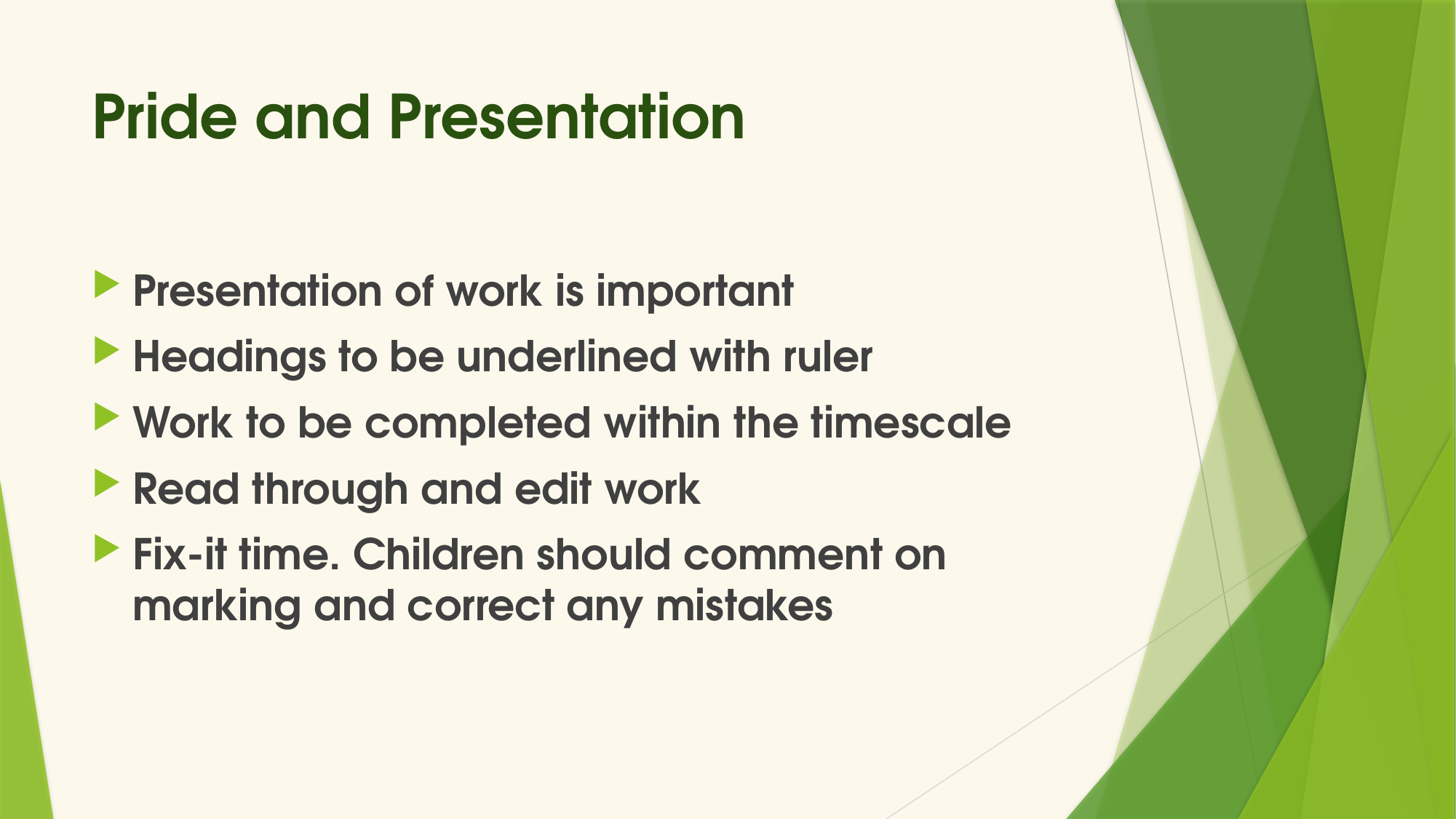

# Pride and Presentation
Presentation of work is important
Headings to be underlined with ruler
Work to be completed within the timescale
Read through and edit work
Fix-it time. Children should comment on marking and correct any mistakes